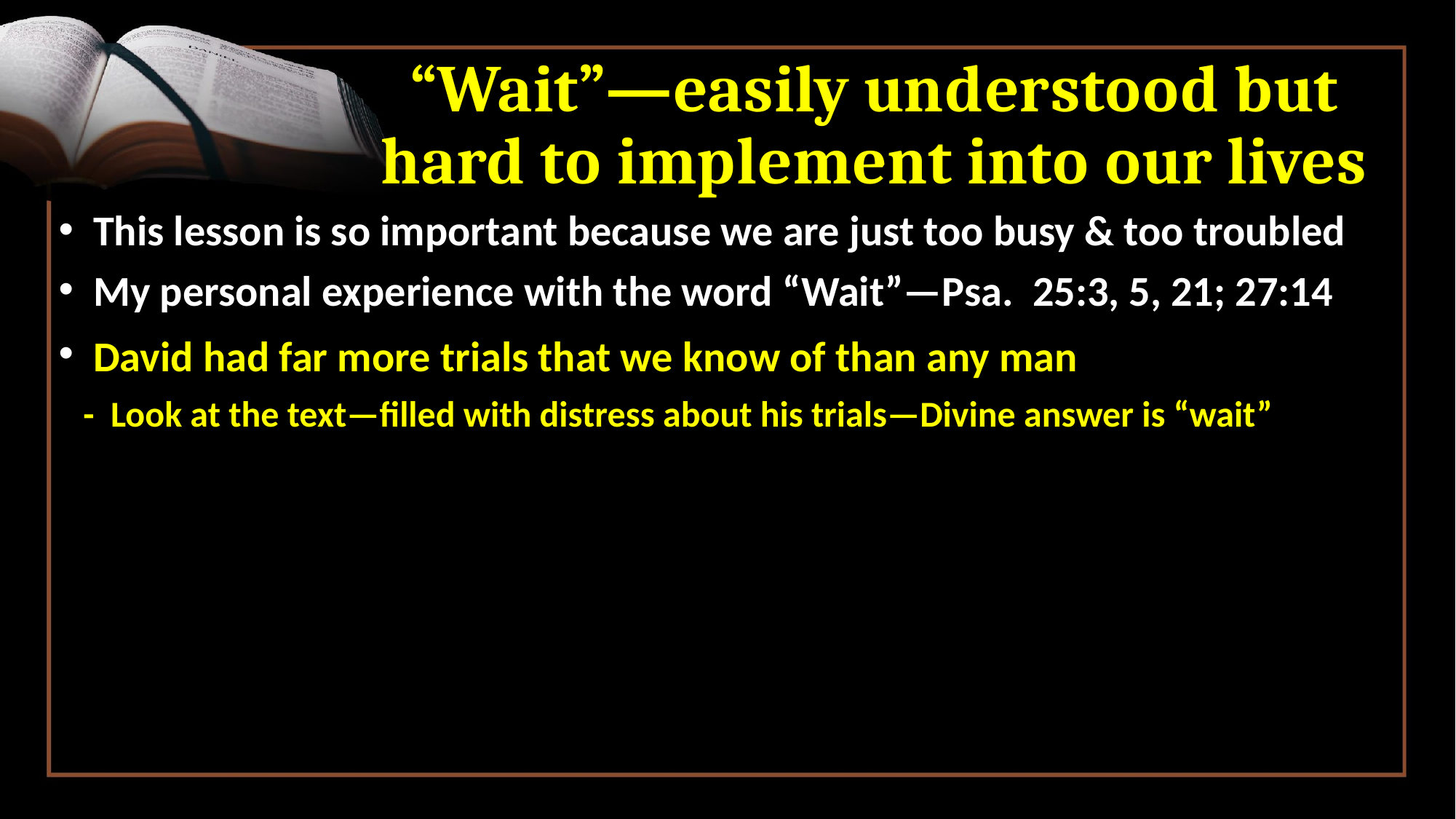

# “Wait”—easily understood but hard to implement into our lives
This lesson is so important because we are just too busy & too troubled
My personal experience with the word “Wait”—Psa.  25:3, 5, 21; 27:14
David had far more trials that we know of than any man
   -  Look at the text—filled with distress about his trials—Divine answer is “wait”